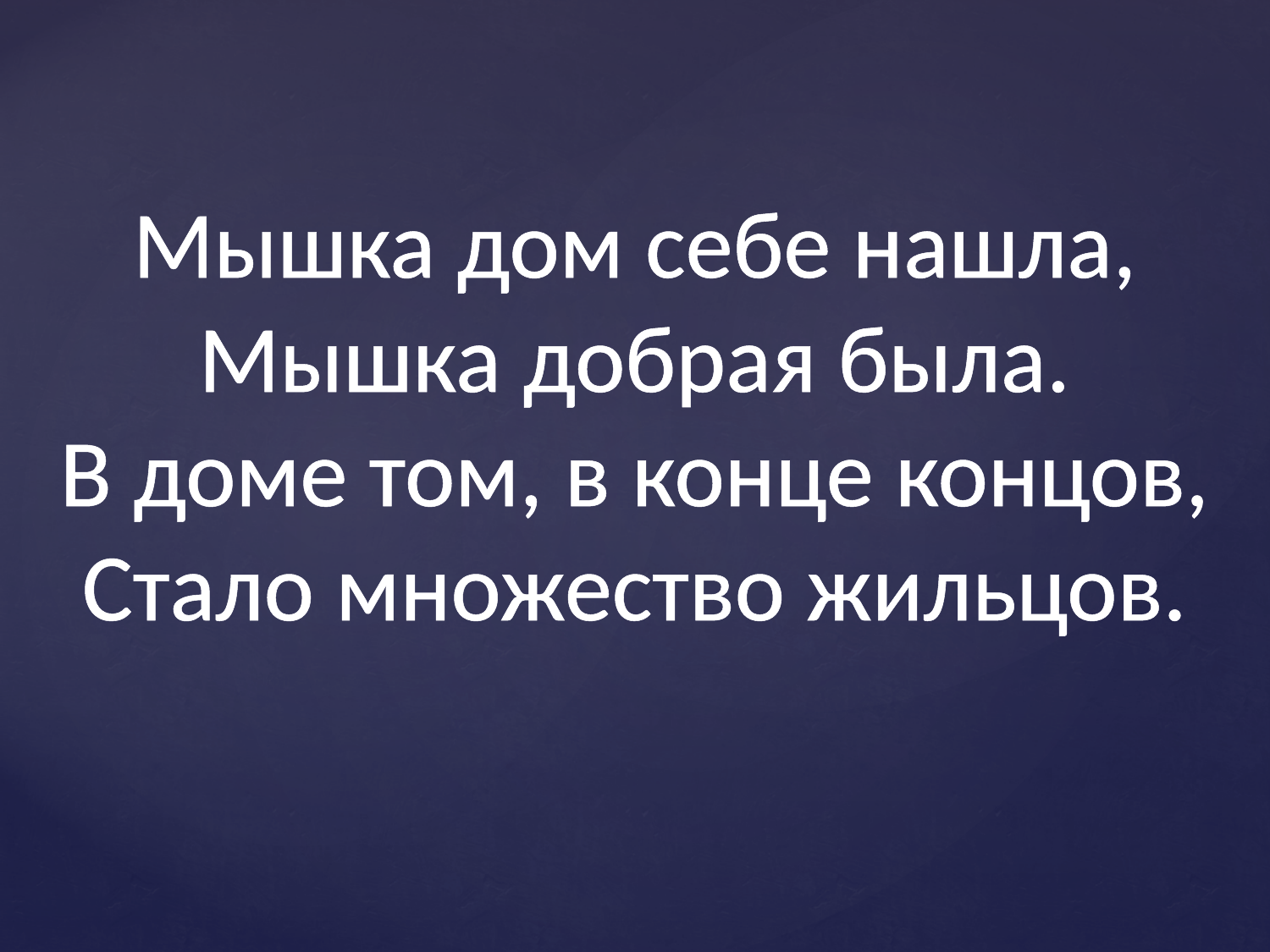

Мышка дом себе нашла,
Мышка добрая была.
В доме том, в конце концов,
Стало множество жильцов.